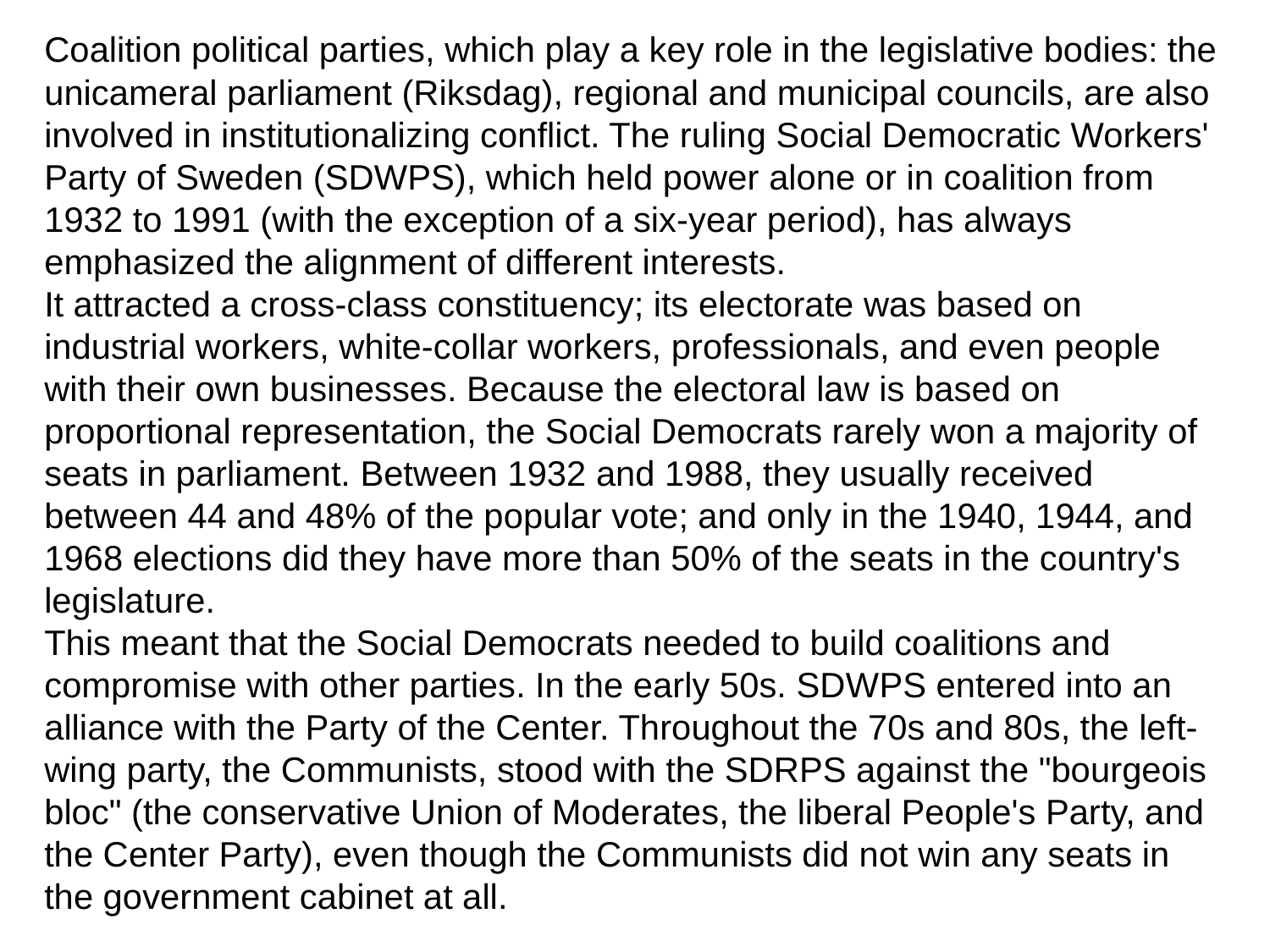

Coalition political parties, which play a key role in the legislative bodies: the unicameral parliament (Riksdag), regional and municipal councils, are also involved in institutionalizing conflict. The ruling Social Democratic Workers' Party of Sweden (SDWPS), which held power alone or in coalition from 1932 to 1991 (with the exception of a six-year period), has always emphasized the alignment of different interests.
It attracted a cross-class constituency; its electorate was based on industrial workers, white-collar workers, professionals, and even people with their own businesses. Because the electoral law is based on proportional representation, the Social Democrats rarely won a majority of seats in parliament. Between 1932 and 1988, they usually received between 44 and 48% of the popular vote; and only in the 1940, 1944, and 1968 elections did they have more than 50% of the seats in the country's legislature.
This meant that the Social Democrats needed to build coalitions and compromise with other parties. In the early 50s. SDWPS entered into an alliance with the Party of the Center. Throughout the 70s and 80s, the left-wing party, the Communists, stood with the SDRPS against the "bourgeois bloc" (the conservative Union of Moderates, the liberal People's Party, and the Center Party), even though the Communists did not win any seats in the government cabinet at all.